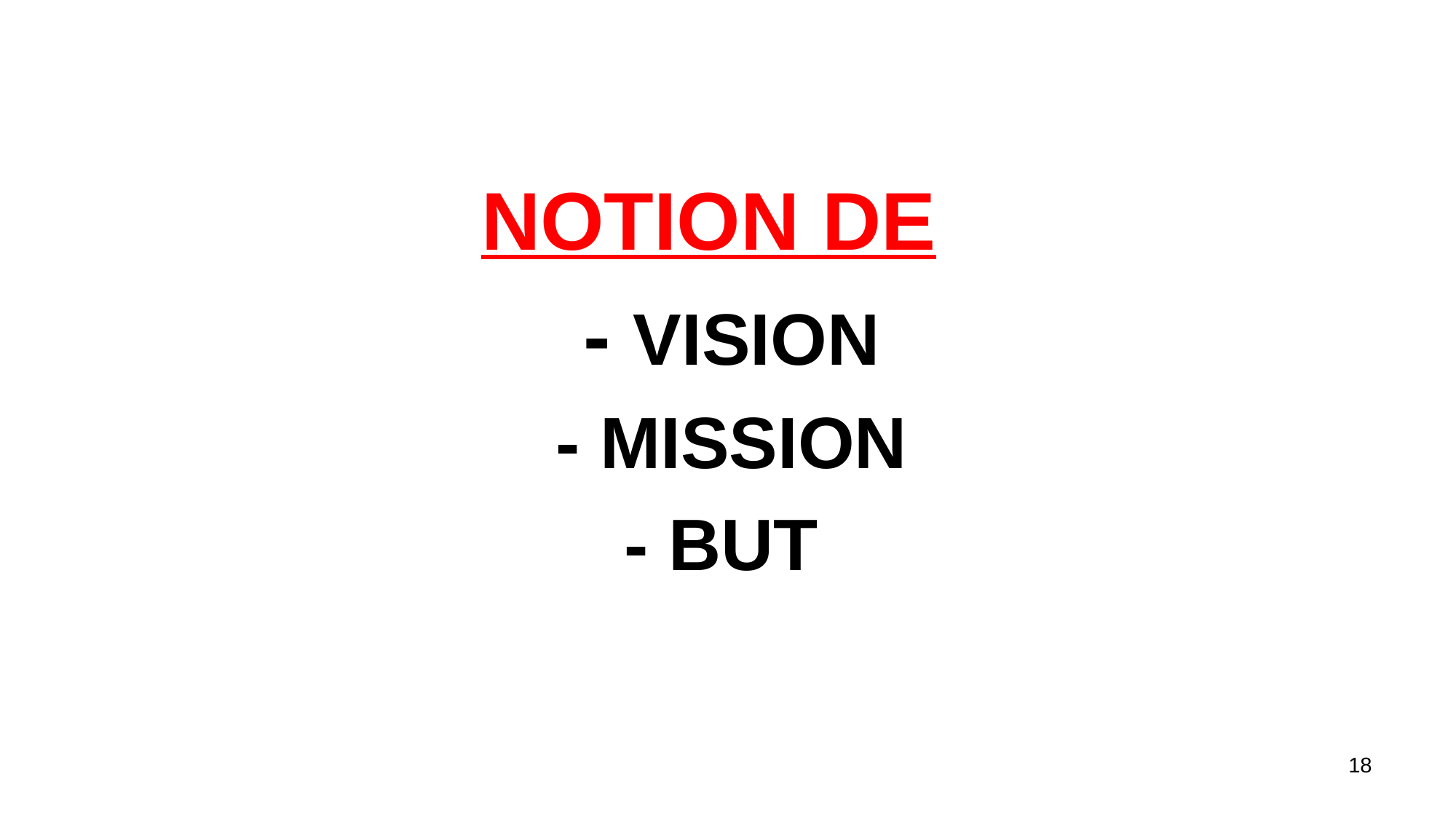

NOTION DE
- VISION
- MISSION
- BUT
18